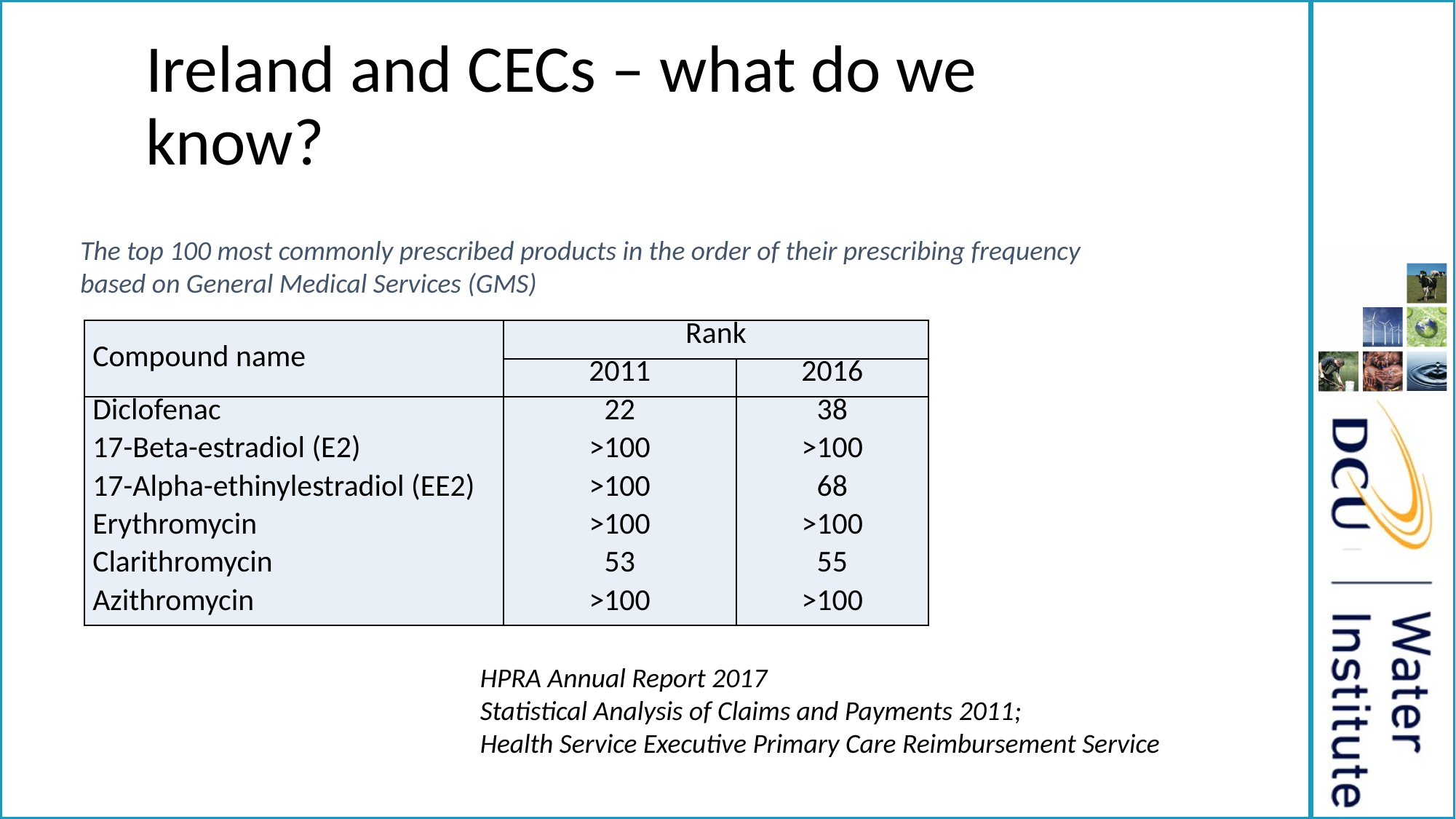

# Ireland and CECs – what do we know?
The top 100 most commonly prescribed products in the order of their prescribing frequency
based on General Medical Services (GMS)

| Compound name | Rank |  |
| --- | --- | --- |
|  | 2011 | 2016 |
| Diclofenac | 22 | 38 |
| 17-Beta-estradiol (E2) | >100 | >100 |
| 17-Alpha-ethinylestradiol (EE2) | >100 | 68 |
| Erythromycin | >100 | >100 |
| Clarithromycin | 53 | 55 |
| Azithromycin | >100 | >100 |
HPRA Annual Report 2017
Statistical Analysis of Claims and Payments 2011;
Health Service Executive Primary Care Reimbursement Service